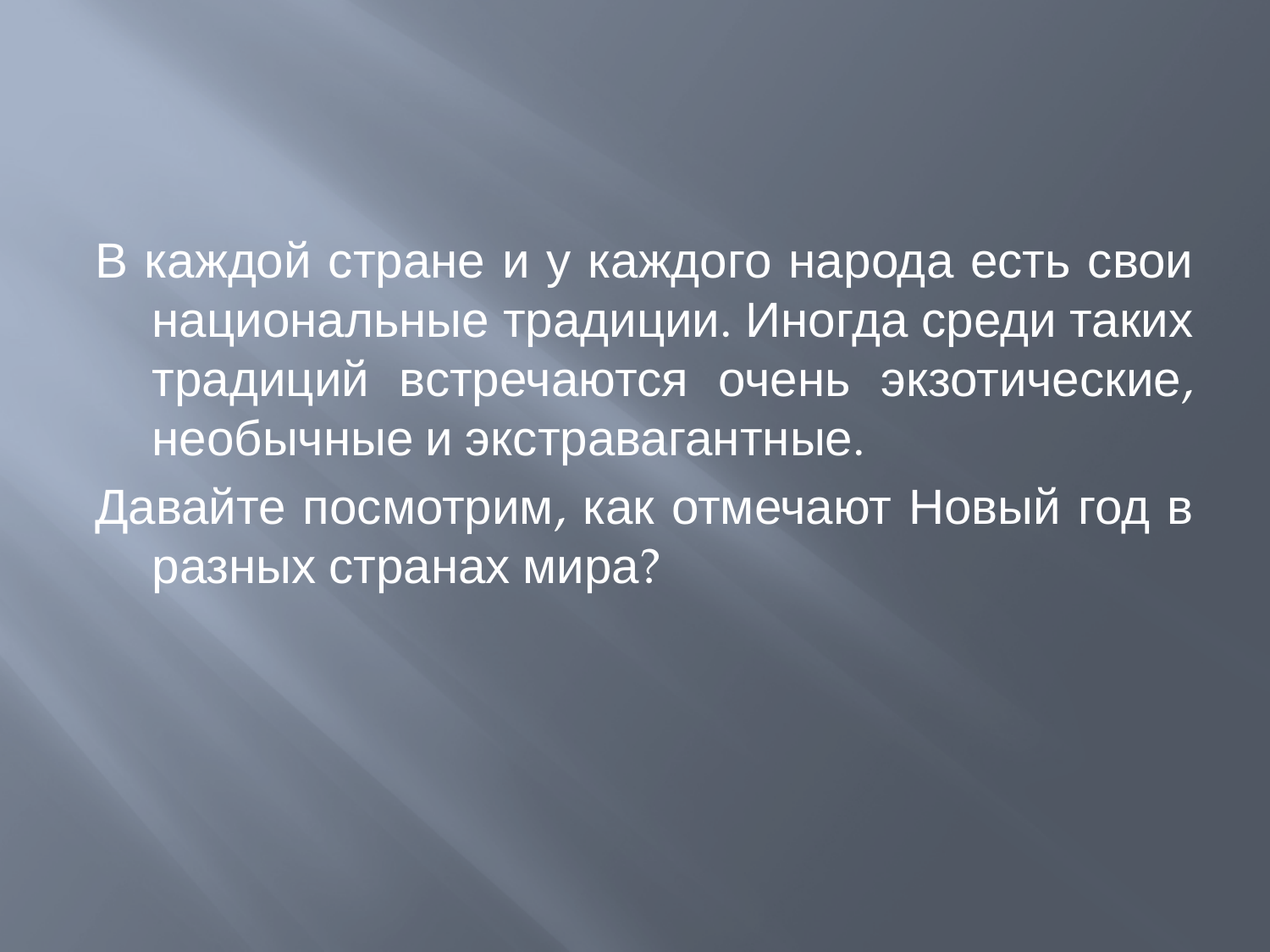

В каждой стране и у каждого народа есть свои национальные традиции. Иногда среди таких традиций встречаются очень экзотические, необычные и экстравагантные.
Давайте посмотрим, как отмечают Новый год в разных странах мира?